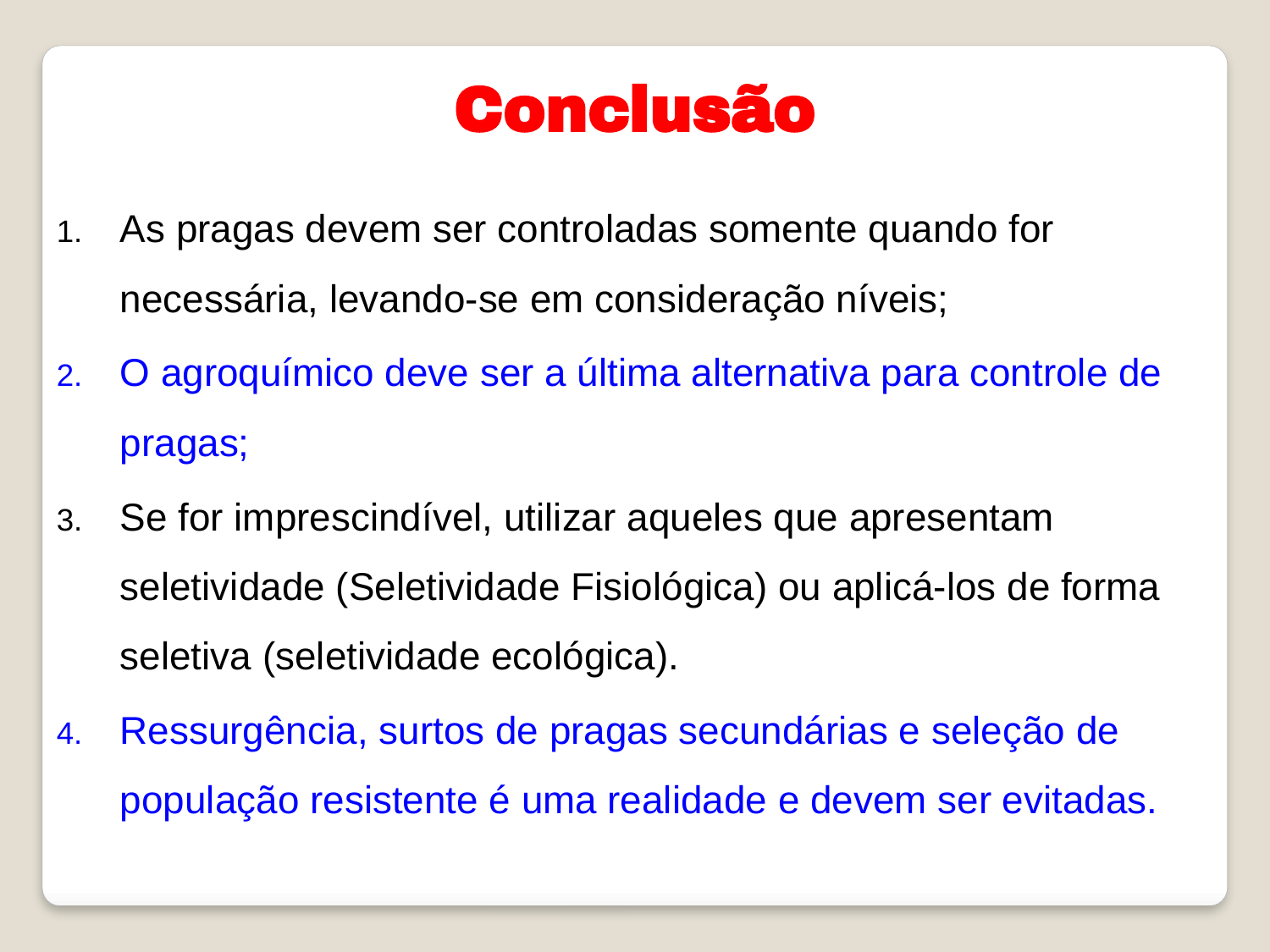

Conclusão
As pragas devem ser controladas somente quando for necessária, levando-se em consideração níveis;
O agroquímico deve ser a última alternativa para controle de pragas;
Se for imprescindível, utilizar aqueles que apresentam seletividade (Seletividade Fisiológica) ou aplicá-los de forma seletiva (seletividade ecológica).
Ressurgência, surtos de pragas secundárias e seleção de população resistente é uma realidade e devem ser evitadas.